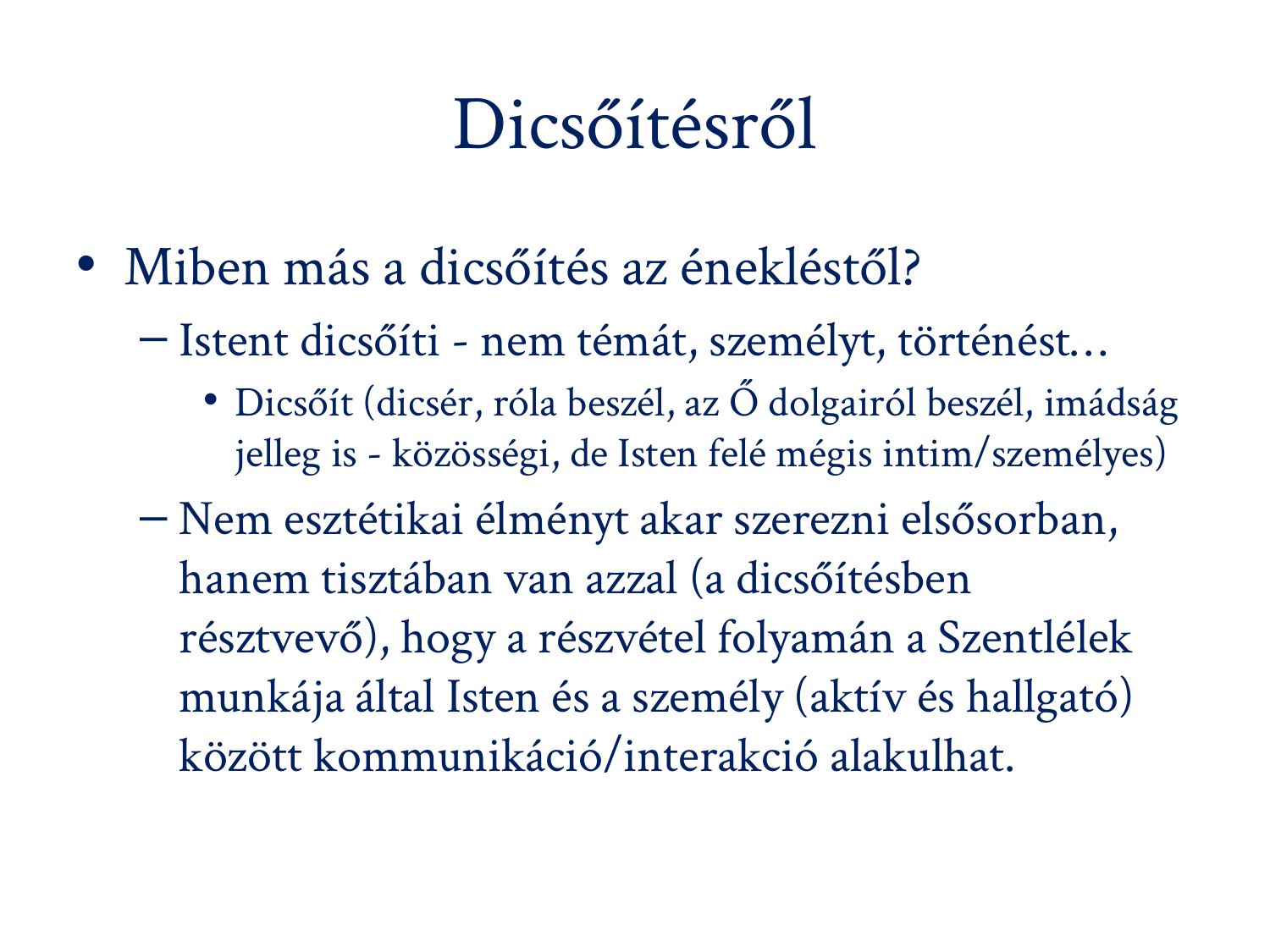

# Dicsőítésről
Miben más a dicsőítés az énekléstől?
Istent dicsőíti - nem témát, személyt, történést…
Dicsőít (dicsér, róla beszél, az Ő dolgairól beszél, imádság jelleg is - közösségi, de Isten felé mégis intim/személyes)
Nem esztétikai élményt akar szerezni elsősorban, hanem tisztában van azzal (a dicsőítésben résztvevő), hogy a részvétel folyamán a Szentlélek munkája által Isten és a személy (aktív és hallgató) között kommunikáció/interakció alakulhat.